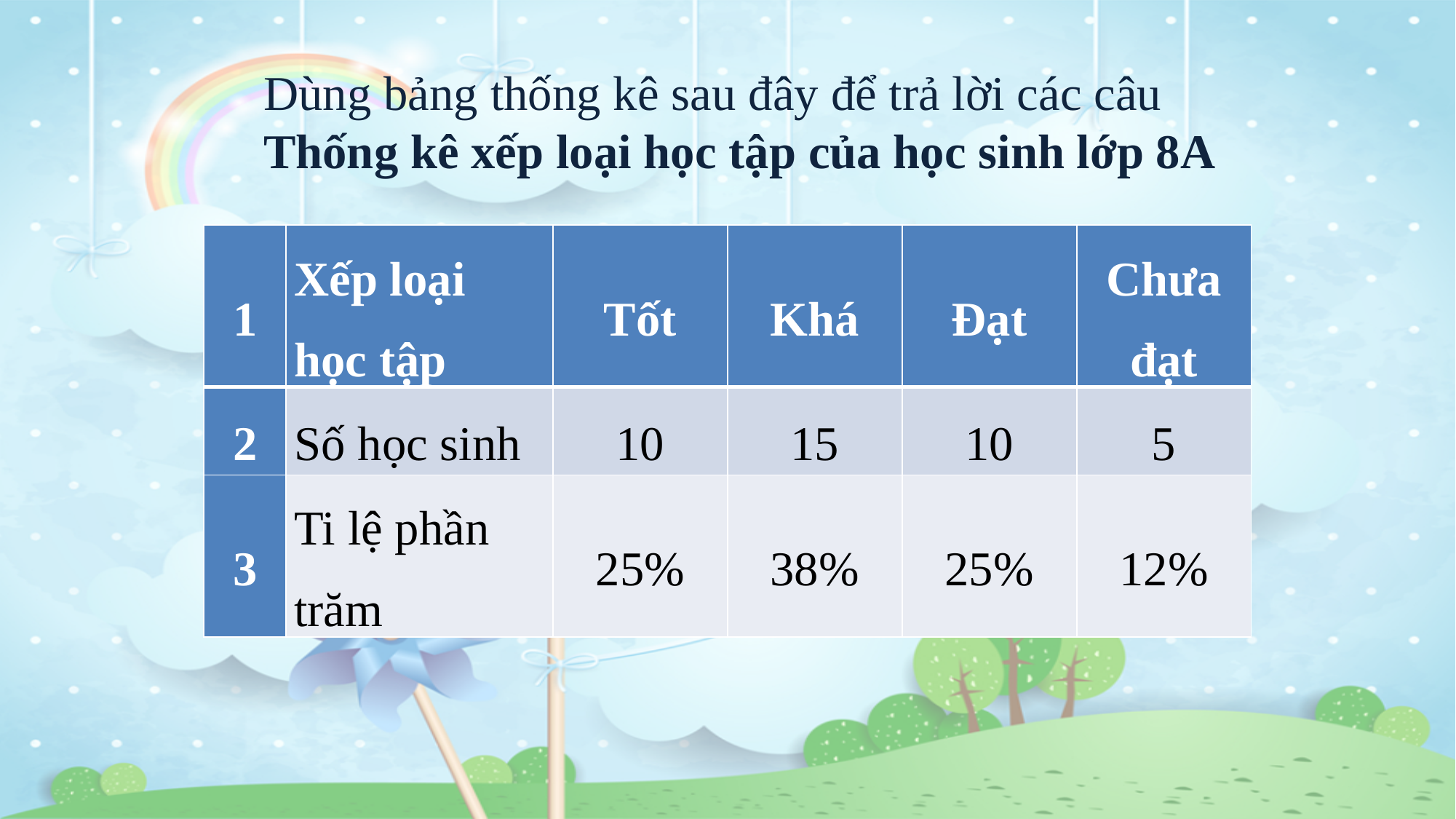

Dùng bảng thống kê sau đây để trả lời các câu
Thống kê xếp loại học tập của học sinh lớp 8A
| 1 | Xếp loại học tập | Tốt | Khá | Đạt | Chưa đạt |
| --- | --- | --- | --- | --- | --- |
| 2 | Số học sinh | 10 | 15 | 10 | 5 |
| 3 | Ti lệ phần trăm | 25% | 38% | 25% | 12% |